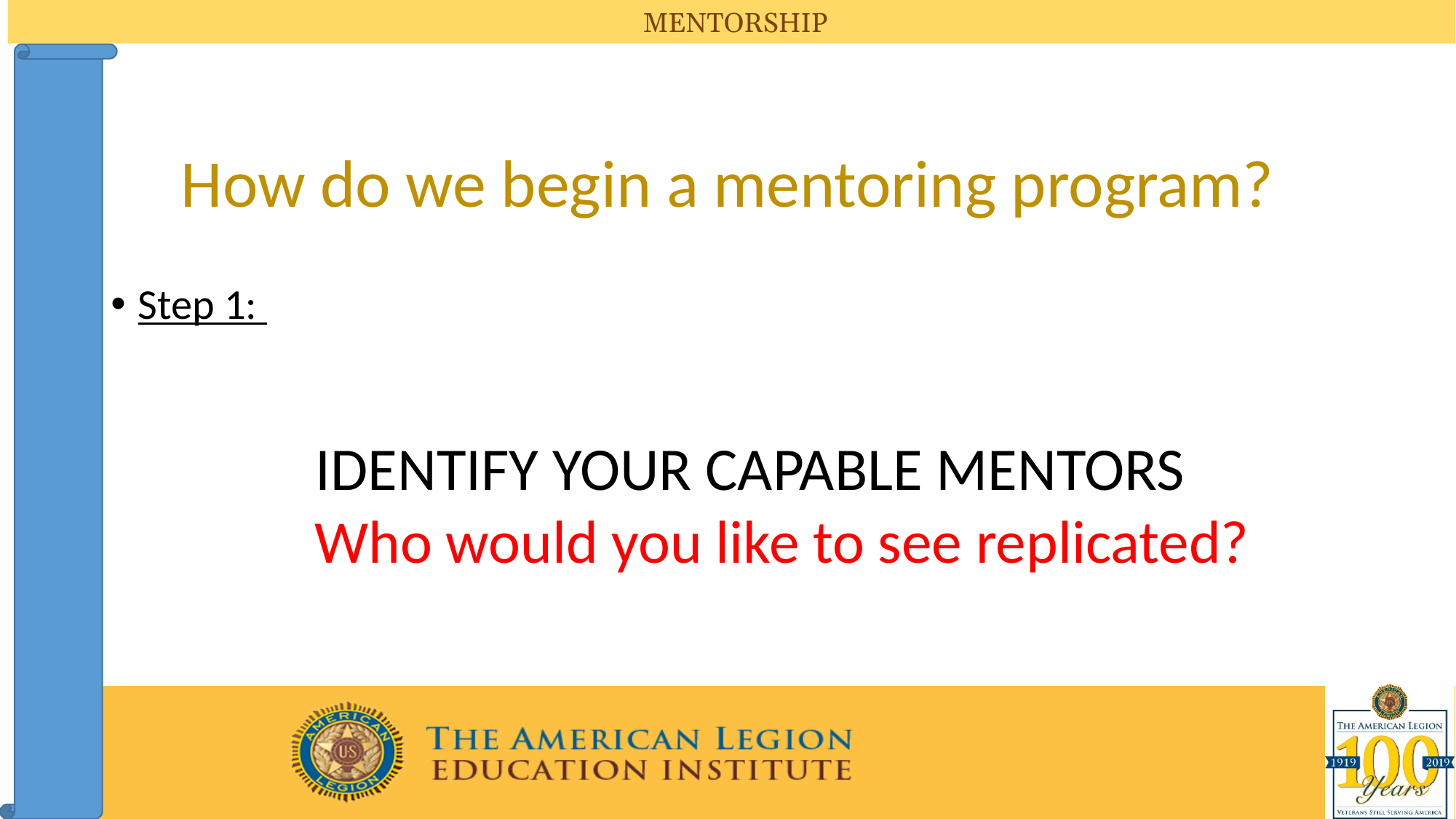

# How do we begin a mentoring program?
Step 1:

       IDENTIFY YOUR CAPABLE MENTORS
Who would you like to see replicated?